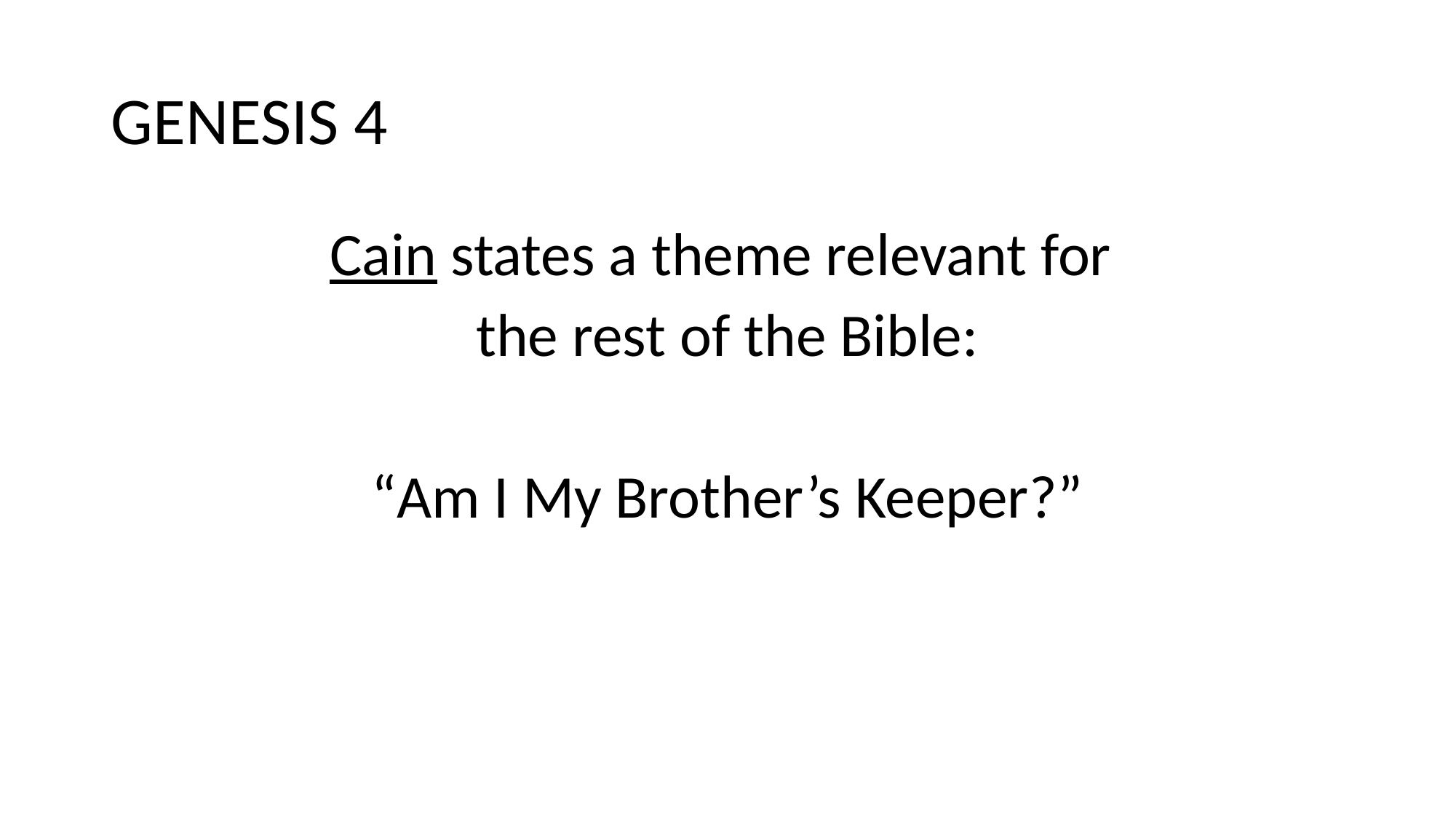

# GENESIS 4
Cain states a theme relevant for
the rest of the Bible:

“Am I My Brother’s Keeper?”